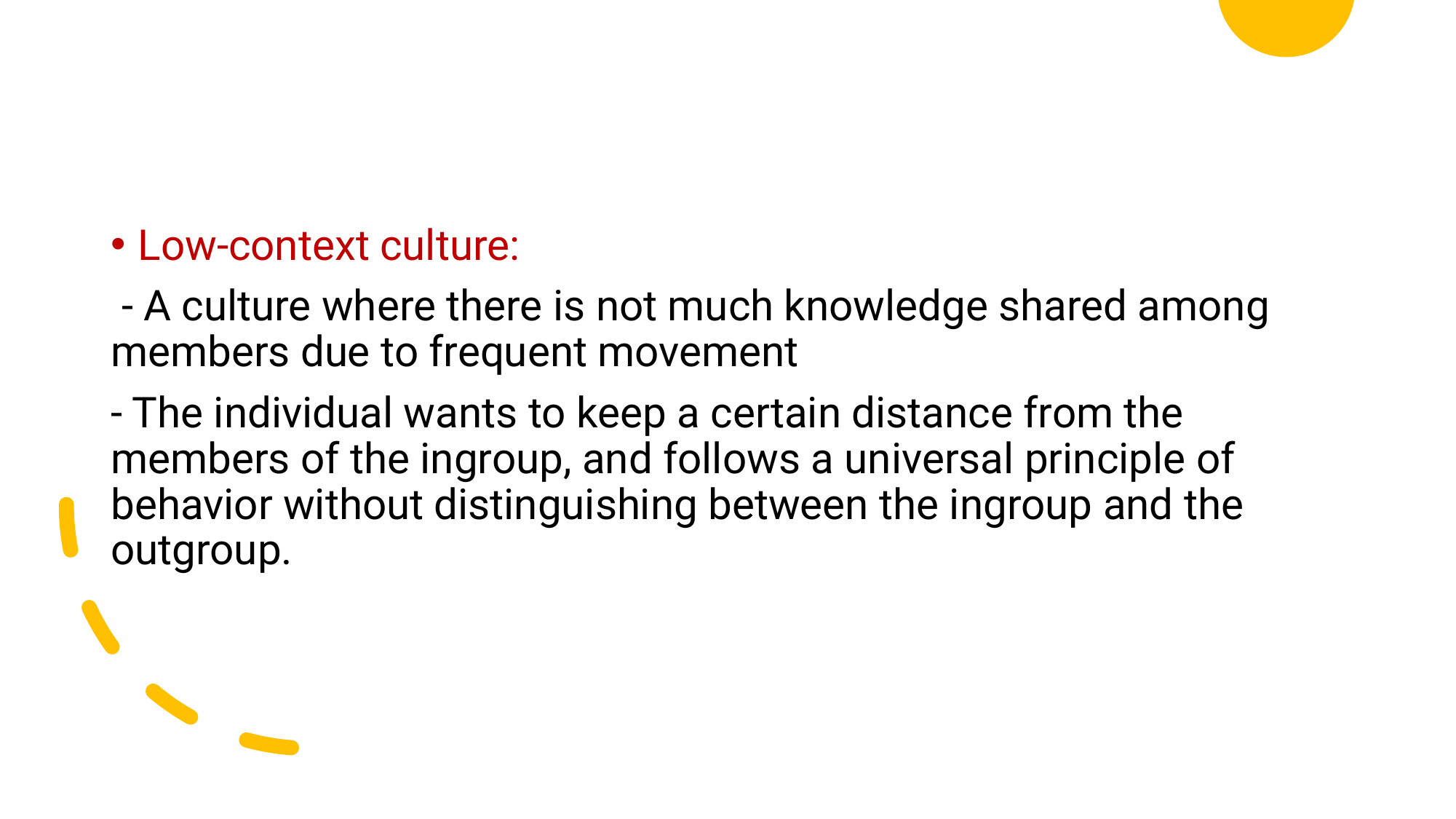

#
Low-context culture:
 - A culture where there is not much knowledge shared among members due to frequent movement
- The individual wants to keep a certain distance from the members of the ingroup, and follows a universal principle of behavior without distinguishing between the ingroup and the outgroup.